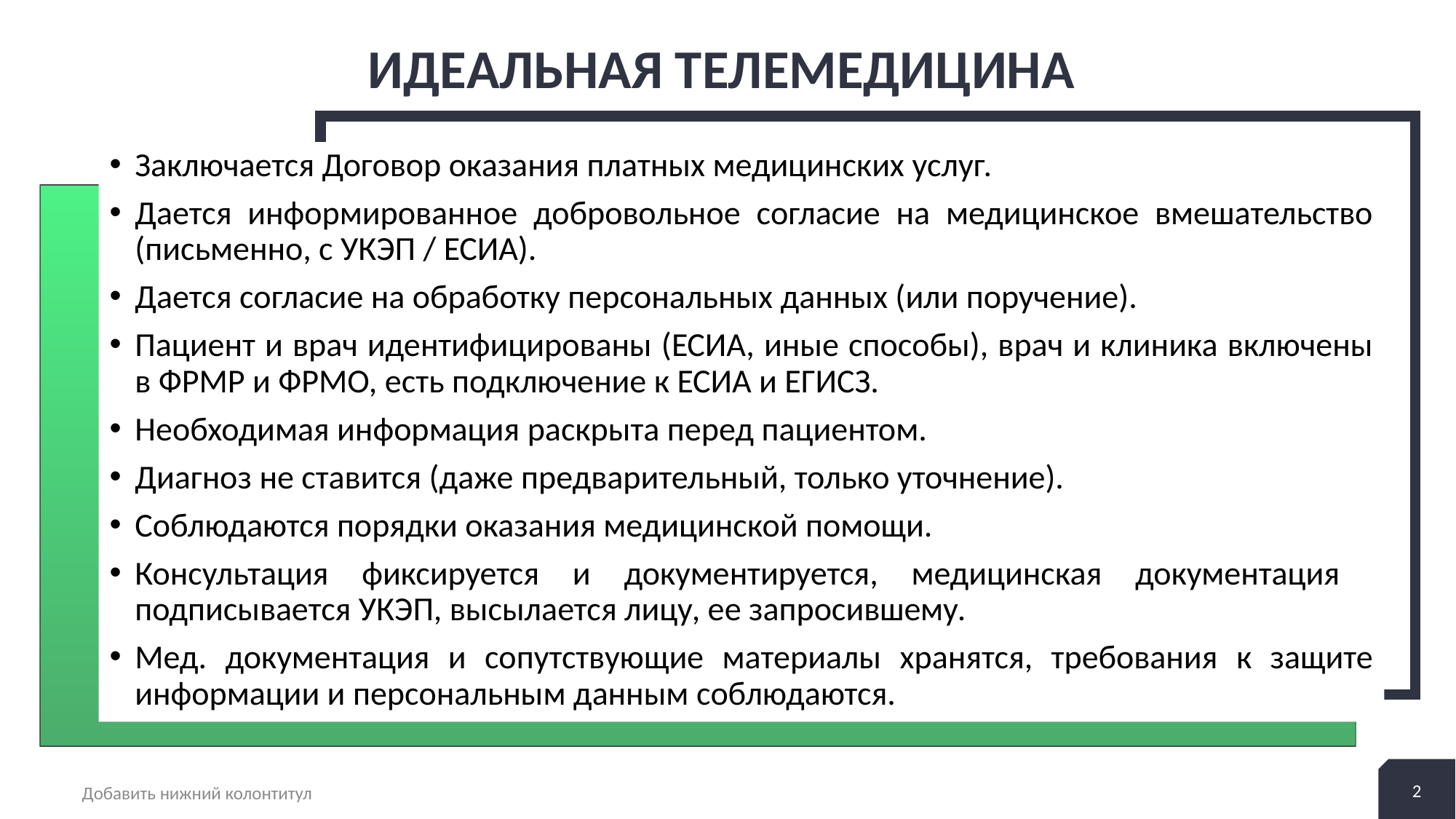

# Идеальная телемедицина
Заключается Договор оказания платных медицинских услуг.
Дается информированное добровольное согласие на медицинское вмешательство (письменно, с УКЭП / ЕСИА).
Дается согласие на обработку персональных данных (или поручение).
Пациент и врач идентифицированы (ЕСИА, иные способы), врач и клиника включены в ФРМР и ФРМО, есть подключение к ЕСИА и ЕГИСЗ.
Необходимая информация раскрыта перед пациентом.
Диагноз не ставится (даже предварительный, только уточнение).
Соблюдаются порядки оказания медицинской помощи.
Консультация фиксируется и документируется, медицинская документация  подписывается УКЭП, высылается лицу, ее запросившему.
Мед. документация и сопутствующие материалы хранятся, требования к защите информации и персональным данным соблюдаются.

2
Добавить нижний колонтитул